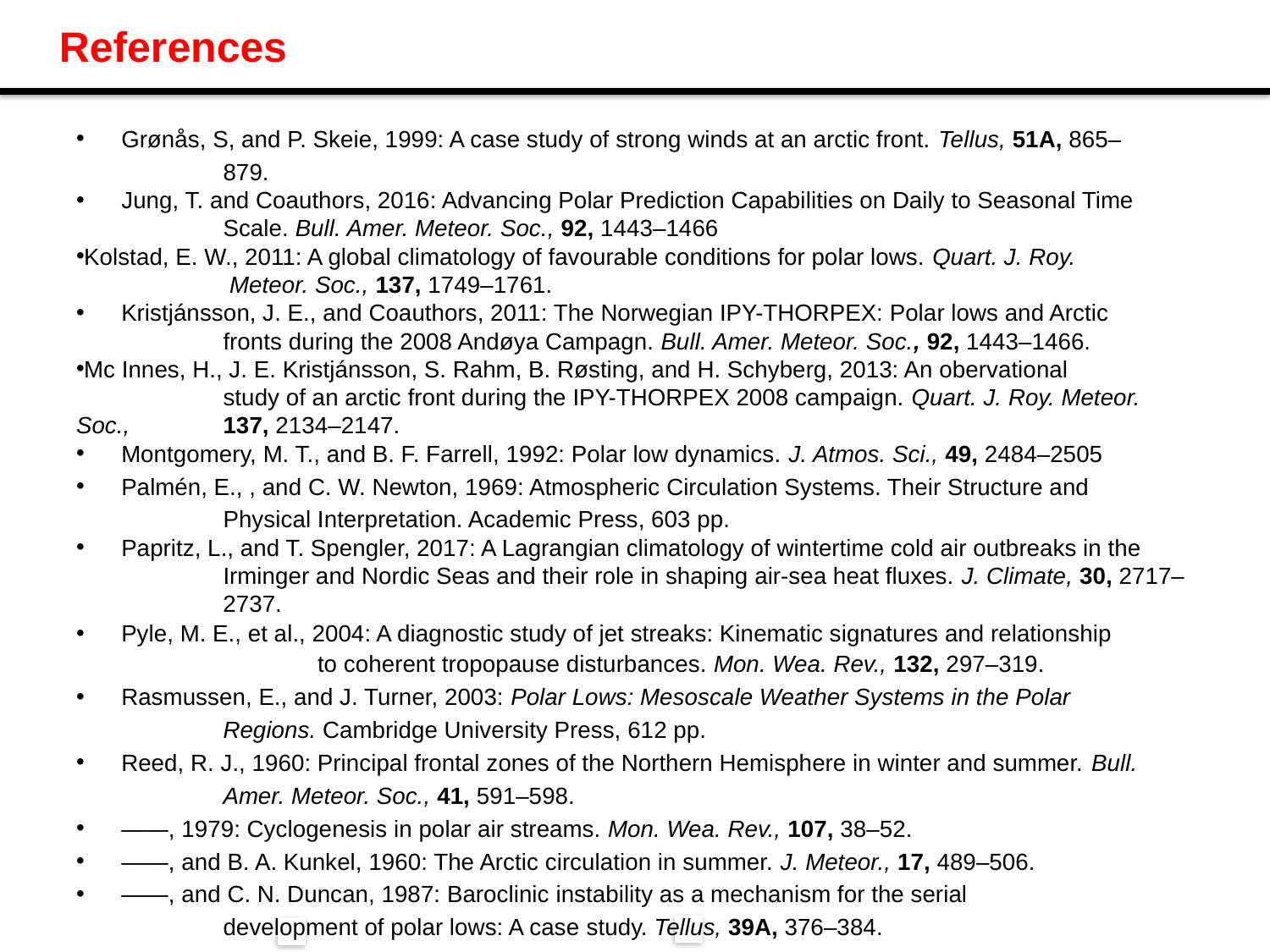

# References
Grønås, S, and P. Skeie, 1999: A case study of strong winds at an arctic front. Tellus, 51A, 865–
	    879.
Jung, T. and Coauthors, 2016: Advancing Polar Prediction Capabilities on Daily to Seasonal Time
	    Scale. Bull. Amer. Meteor. Soc., 92, 1443–1466
Kolstad, E. W., 2011: A global climatology of favourable conditions for polar lows. Quart. J. Roy.
	     Meteor. Soc., 137, 1749–1761.
Kristjánsson, J. E., and Coauthors, 2011: The Norwegian IPY-THORPEX: Polar lows and Arctic
	    fronts during the 2008 Andøya Campagn. Bull. Amer. Meteor. Soc., 92, 1443–1466.
Mc Innes, H., J. E. Kristjánsson, S. Rahm, B. Røsting, and H. Schyberg, 2013: An obervational
	    study of an arctic front during the IPY-THORPEX 2008 campaign. Quart. J. Roy. Meteor. Soc., 	    137, 2134–2147.
Montgomery, M. T., and B. F. Farrell, 1992: Polar low dynamics. J. Atmos. Sci., 49, 2484–2505
Palmén, E., , and C. W. Newton, 1969: Atmospheric Circulation Systems. Their Structure and
	    Physical Interpretation. Academic Press, 603 pp.
Papritz, L., and T. Spengler, 2017: A Lagrangian climatology of wintertime cold air outbreaks in the
	    Irminger and Nordic Seas and their role in shaping air-sea heat fluxes. J. Climate, 30, 2717–	    2737.
Pyle, M. E., et al., 2004: A diagnostic study of jet streaks: Kinematic signatures and relationship
		to coherent tropopause disturbances. Mon. Wea. Rev., 132, 297–319.
Rasmussen, E., and J. Turner, 2003: Polar Lows: Mesoscale Weather Systems in the Polar
	    Regions. Cambridge University Press, 612 pp.
Reed, R. J., 1960: Principal frontal zones of the Northern Hemisphere in winter and summer. Bull.
	    Amer. Meteor. Soc., 41, 591–598.
——, 1979: Cyclogenesis in polar air streams. Mon. Wea. Rev., 107, 38–52.
——, and B. A. Kunkel, 1960: The Arctic circulation in summer. J. Meteor., 17, 489–506.
——, and C. N. Duncan, 1987: Baroclinic instability as a mechanism for the serial
	    development of polar lows: A case study. Tellus, 39A, 376–384.